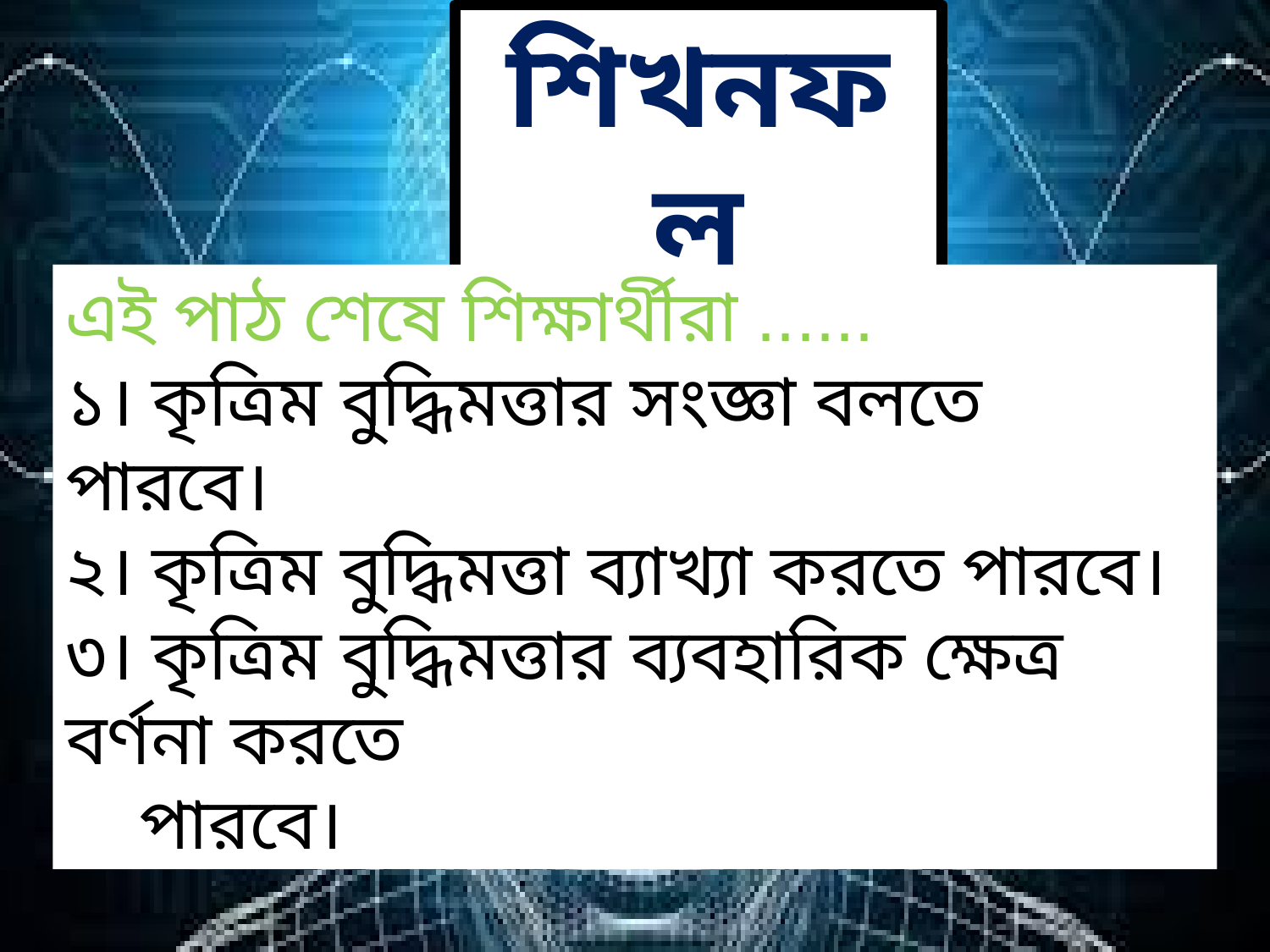

শিখনফল
এই পাঠ শেষে শিক্ষার্থীরা ......
১। কৃত্রিম বুদ্ধিমত্তার সংজ্ঞা বলতে পারবে।
২। কৃত্রিম বুদ্ধিমত্তা ব্যাখ্যা করতে পারবে।
৩। কৃত্রিম বুদ্ধিমত্তার ব্যবহারিক ক্ষেত্র বর্ণনা করতে
    পারবে।